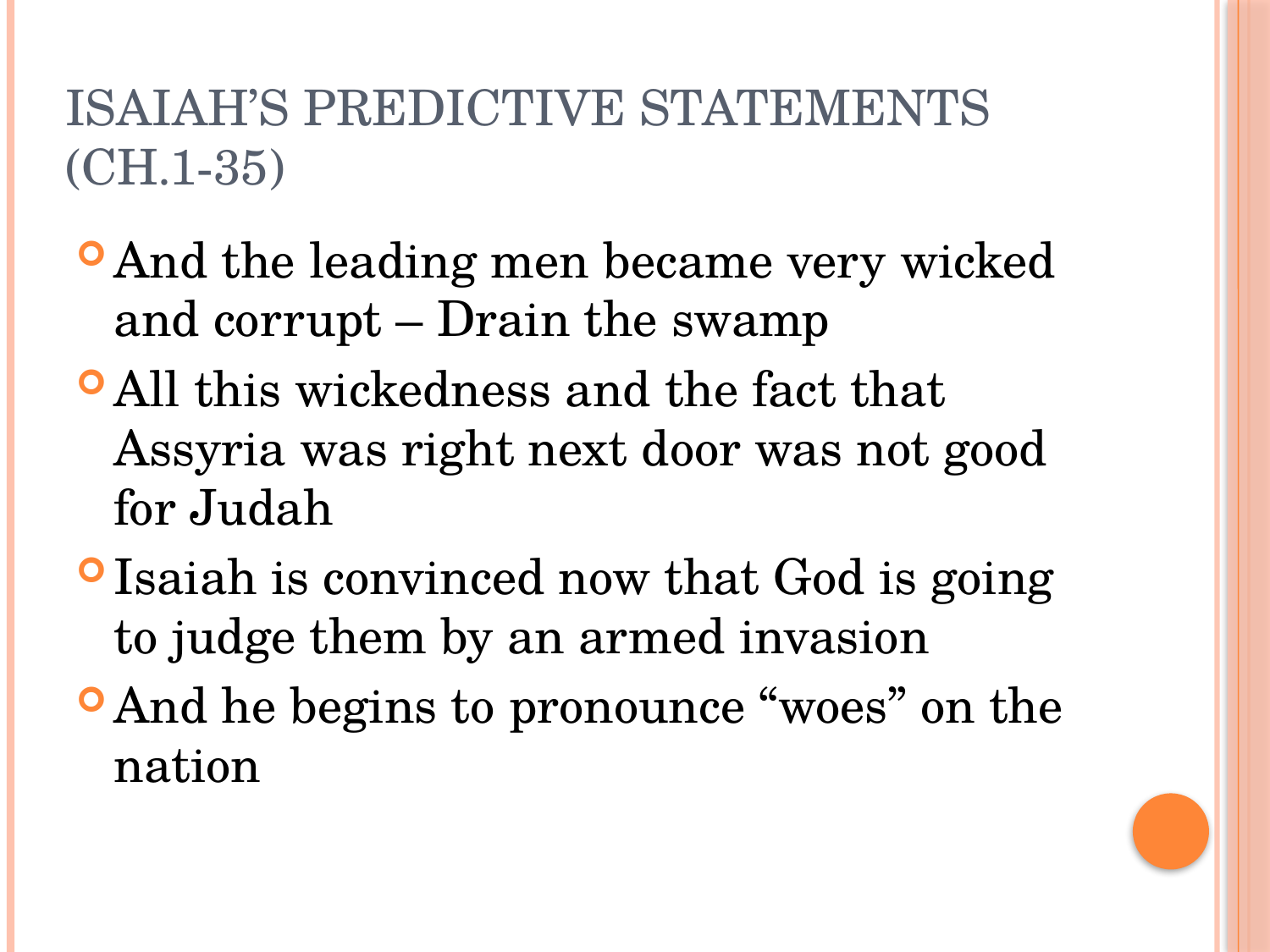

# Isaiah’s Predictive Statements (Ch.1-35)
And the leading men became very wicked and corrupt – Drain the swamp
All this wickedness and the fact that Assyria was right next door was not good for Judah
Isaiah is convinced now that God is going to judge them by an armed invasion
And he begins to pronounce “woes” on the nation